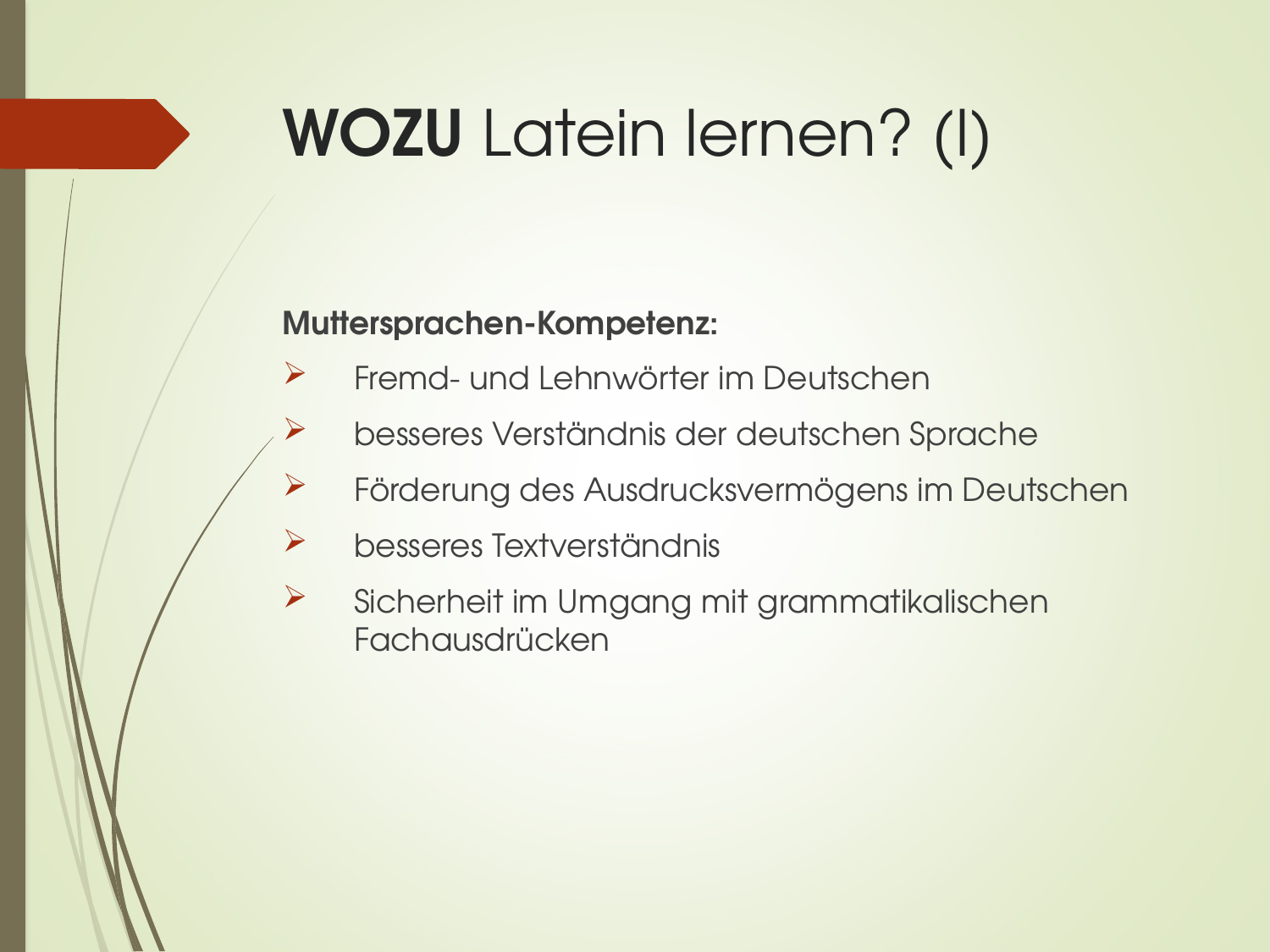

# WOZU Latein lernen? (I)
Muttersprachen-Kompetenz:
Fremd- und Lehnwörter im Deutschen
besseres Verständnis der deutschen Sprache
Förderung des Ausdrucksvermögens im Deutschen
besseres Textverständnis
Sicherheit im Umgang mit grammatikalischen Fachausdrücken